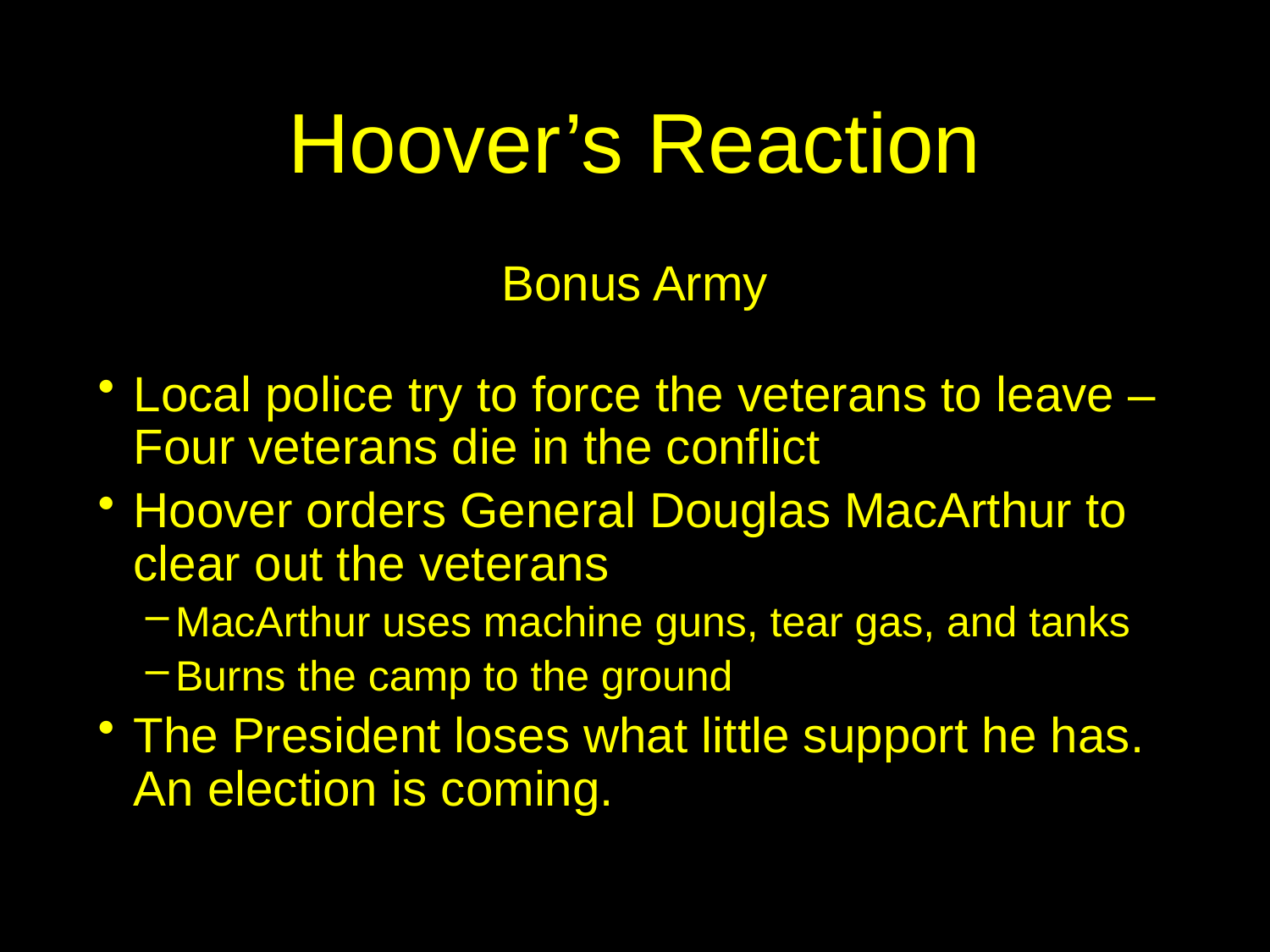

Hoover’s Reaction
Bonus Army
Local police try to force the veterans to leave – Four veterans die in the conflict
Hoover orders General Douglas MacArthur to clear out the veterans
MacArthur uses machine guns, tear gas, and tanks
Burns the camp to the ground
The President loses what little support he has. An election is coming.